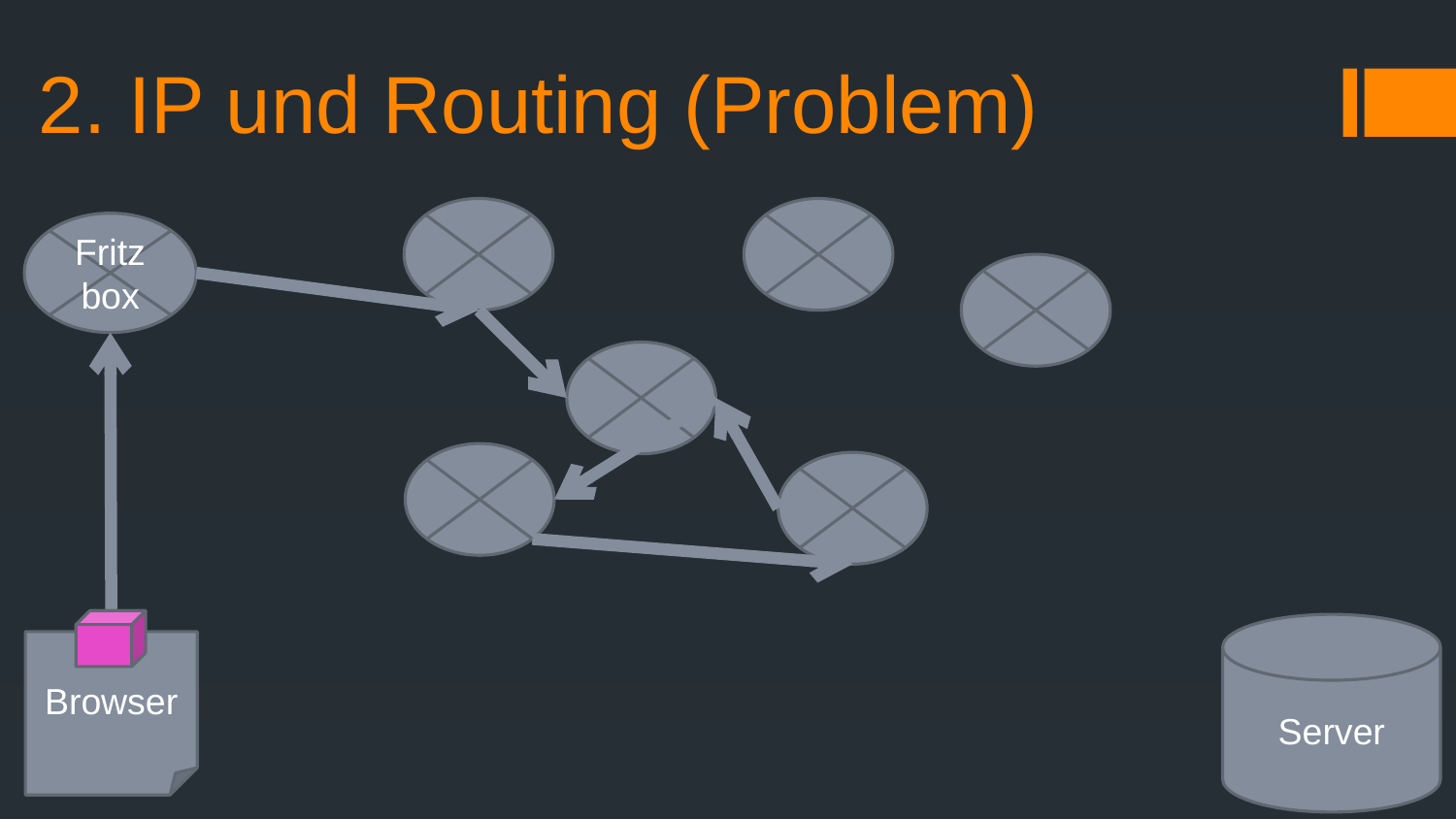

# 2. IP und Routing (Problem)

Fritz box

Server
Browser